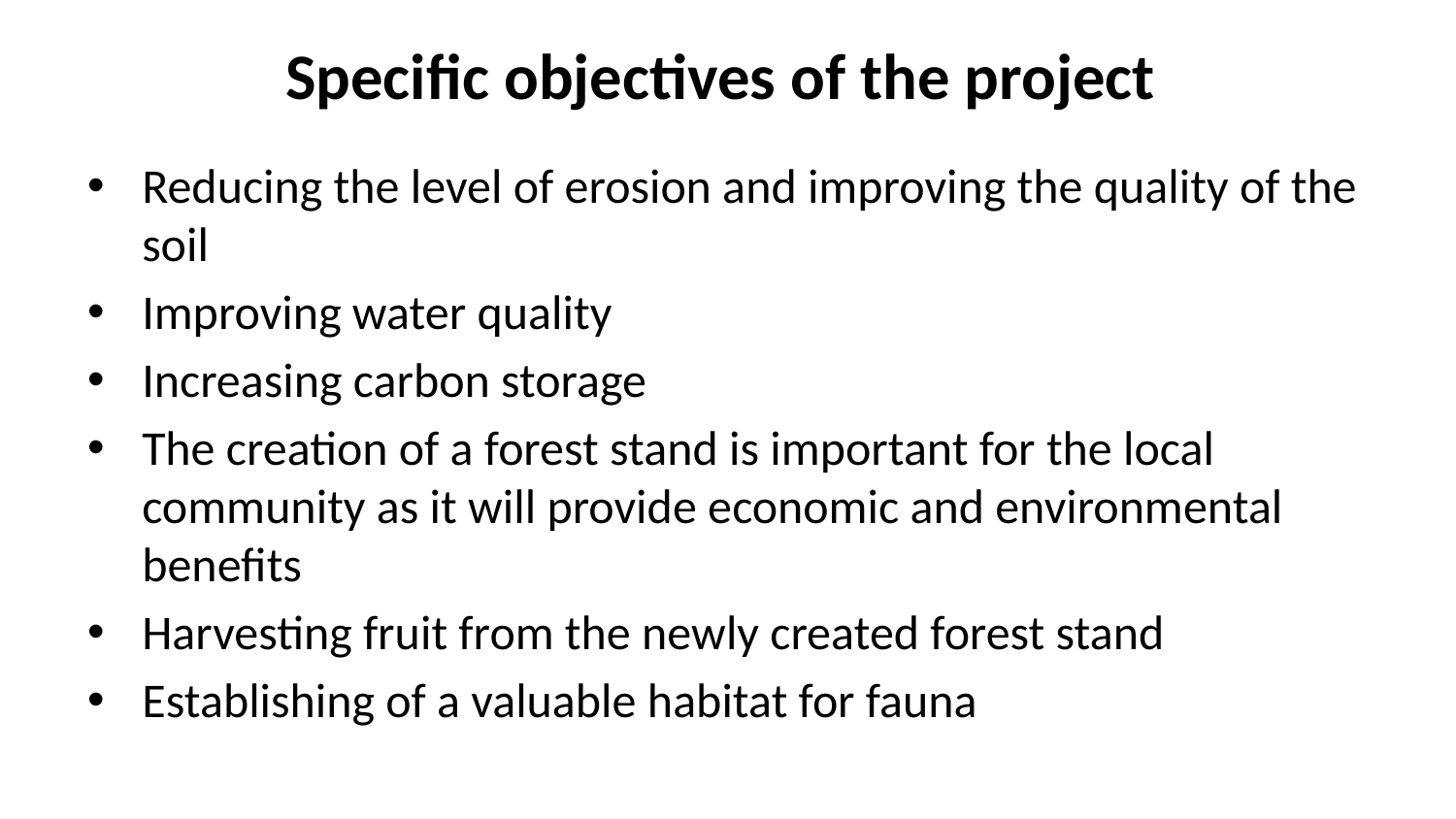

# Specific objectives of the project
Reducing the level of erosion and improving the quality of the soil
Improving water quality
Increasing carbon storage
The creation of a forest stand is important for the local community as it will provide economic and environmental benefits
Harvesting fruit from the newly created forest stand
Establishing of a valuable habitat for fauna